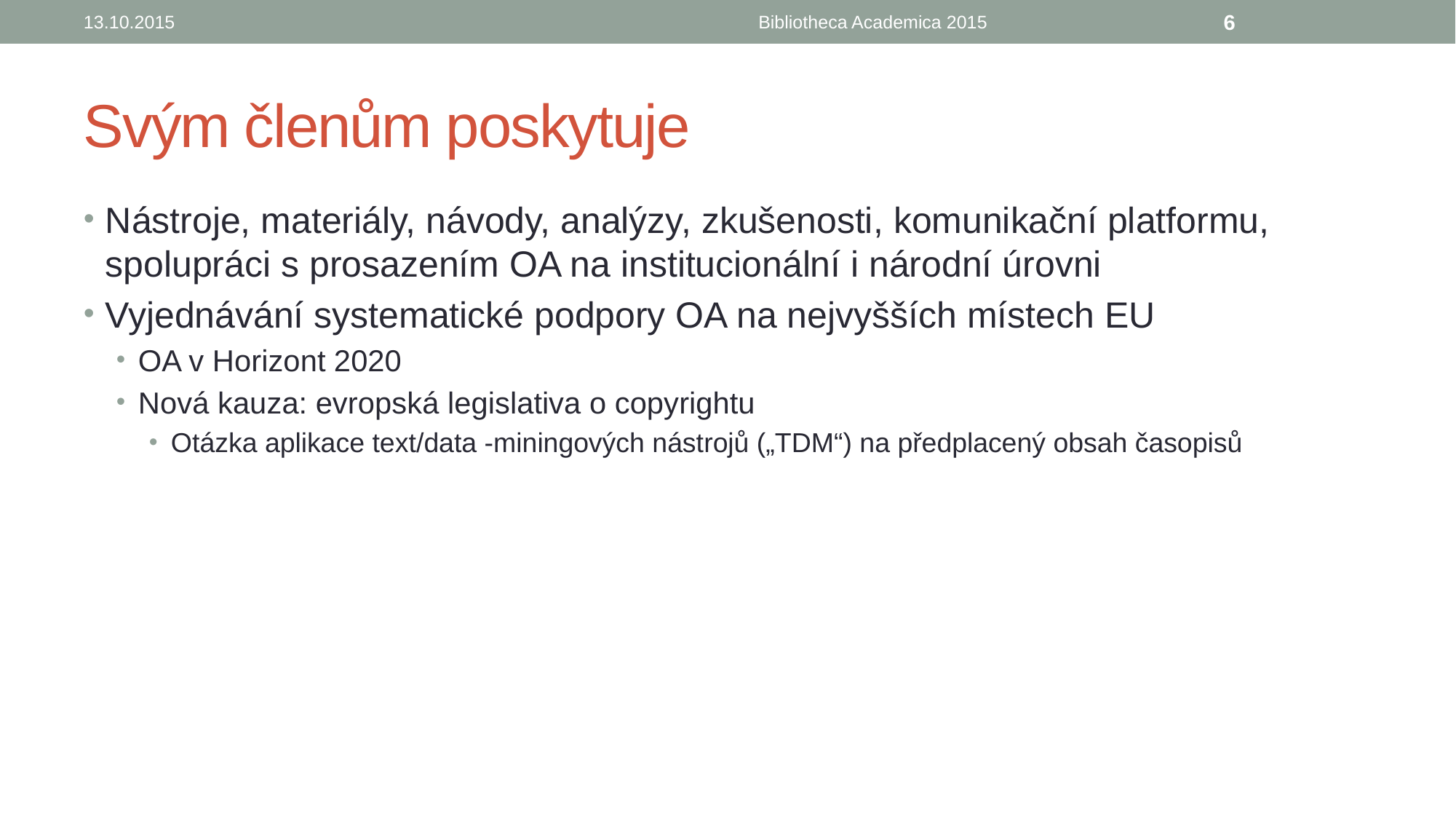

13.10.2015
Bibliotheca Academica 2015
6
# Svým členům poskytuje
Nástroje, materiály, návody, analýzy, zkušenosti, komunikační platformu, spolupráci s prosazením OA na institucionální i národní úrovni
Vyjednávání systematické podpory OA na nejvyšších místech EU
OA v Horizont 2020
Nová kauza: evropská legislativa o copyrightu
Otázka aplikace text/data -miningových nástrojů („TDM“) na předplacený obsah časopisů